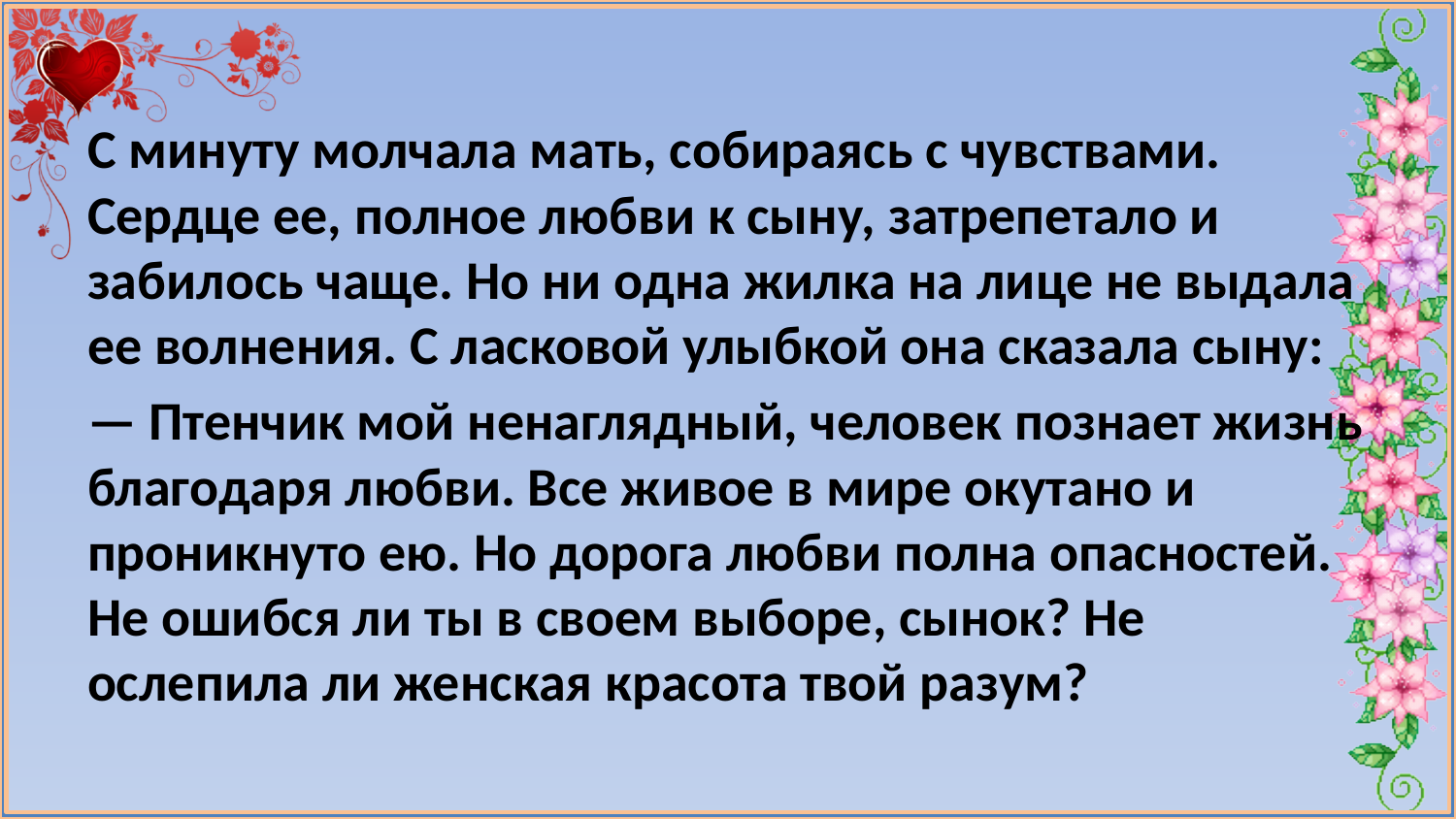

#

С минуту молчала мать, собираясь с чувствами. Сердце ее, полное любви к сыну, затрепетало и забилось чаще. Но ни одна жилка на лице не выдала ее волнения. С ласковой улыбкой она сказала сыну:
— Птенчик мой ненаглядный, человек познает жизнь благодаря любви. Все живое в мире окутано и проникнуто ею. Но дорога любви полна опасностей. Не ошибся ли ты в своем выборе, сынок? Не ослепила ли женская красота твой разум?